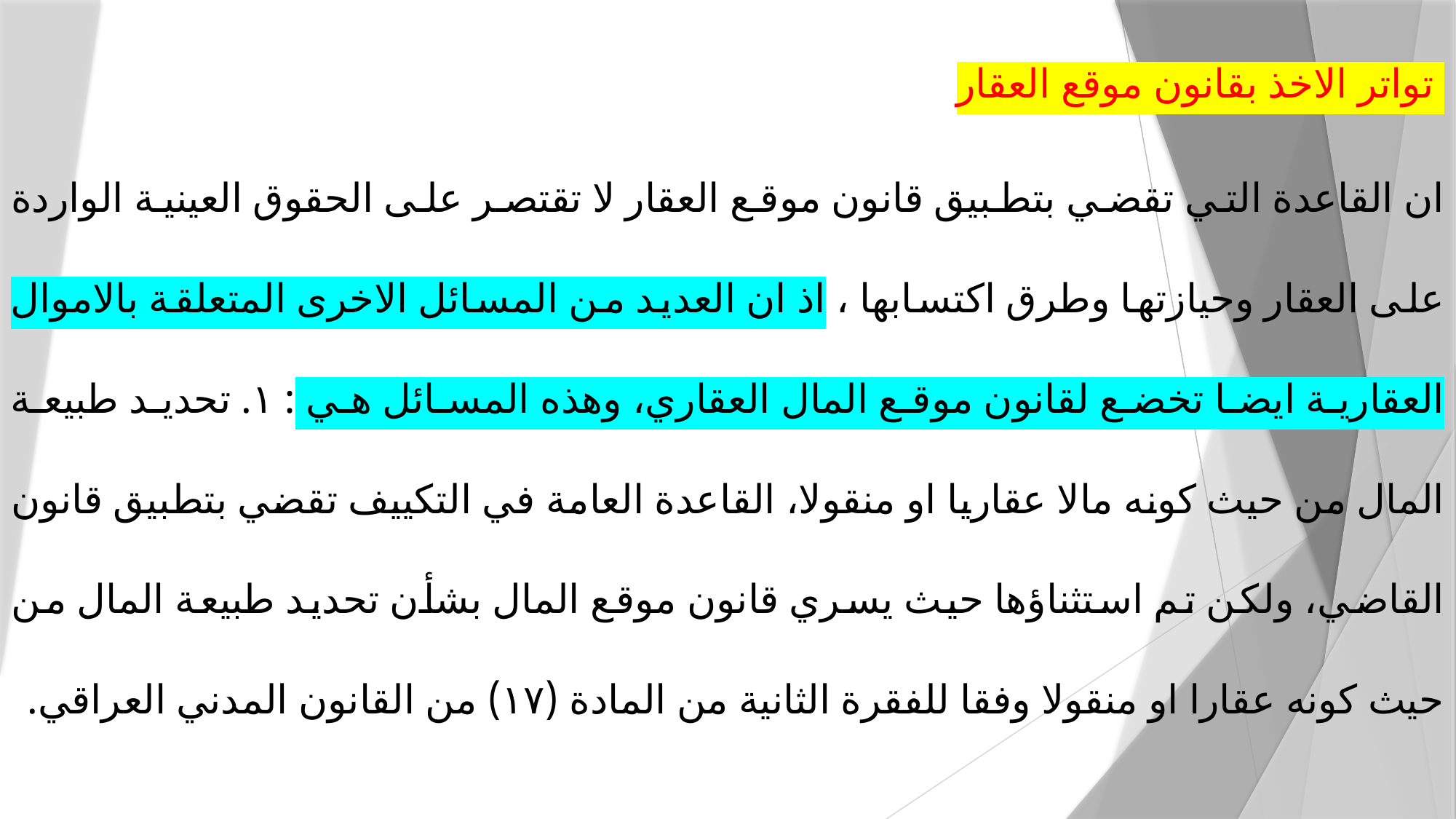

تواتر الاخذ بقانون موقع العقار
ان القاعدة التي تقضي بتطبيق قانون موقع العقار لا تقتصر على الحقوق العينية الواردة على العقار وحيازتها وطرق اكتسابها ، اذ ان العديد من المسائل الاخرى المتعلقة بالاموال العقارية ايضا تخضع لقانون موقع المال العقاري، وهذه المسائل هي : ١. تحديد طبيعة المال من حيث كونه مالا عقاريا او منقولا، القاعدة العامة في التكييف تقضي بتطبيق قانون القاضي، ولكن تم استثناؤها حيث يسري قانون موقع المال بشأن تحديد طبيعة المال من حيث كونه عقارا او منقولا وفقا للفقرة الثانية من المادة (۱۷) من القانون المدني العراقي.